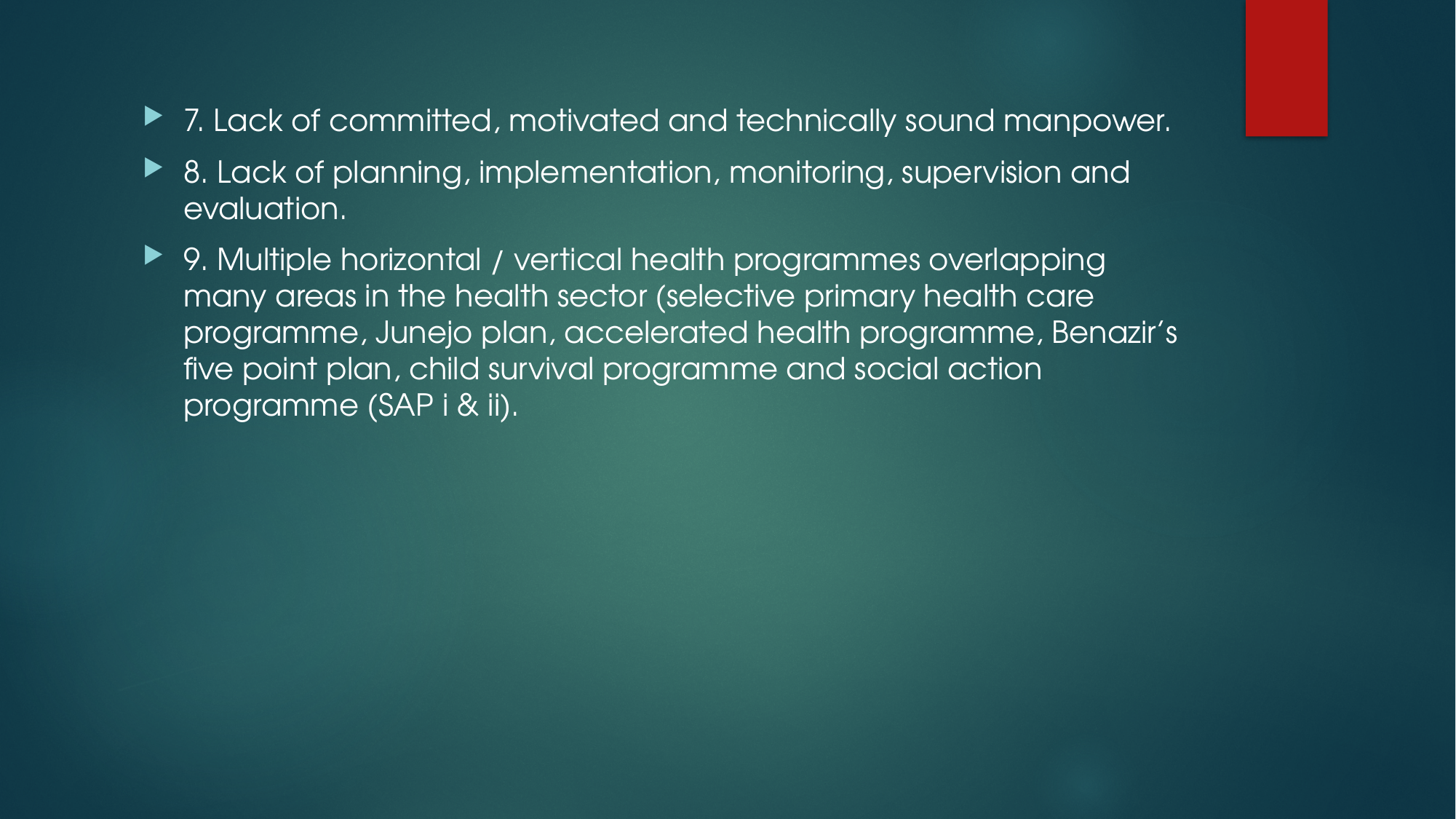

7. Lack of committed, motivated and technically sound manpower.
8. Lack of planning, implementation, monitoring, supervision and evaluation.
9. Multiple horizontal / vertical health programmes overlapping many areas in the health sector (selective primary health care programme, Junejo plan, accelerated health programme, Benazir’s five point plan, child survival programme and social action programme (SAP i & ii).